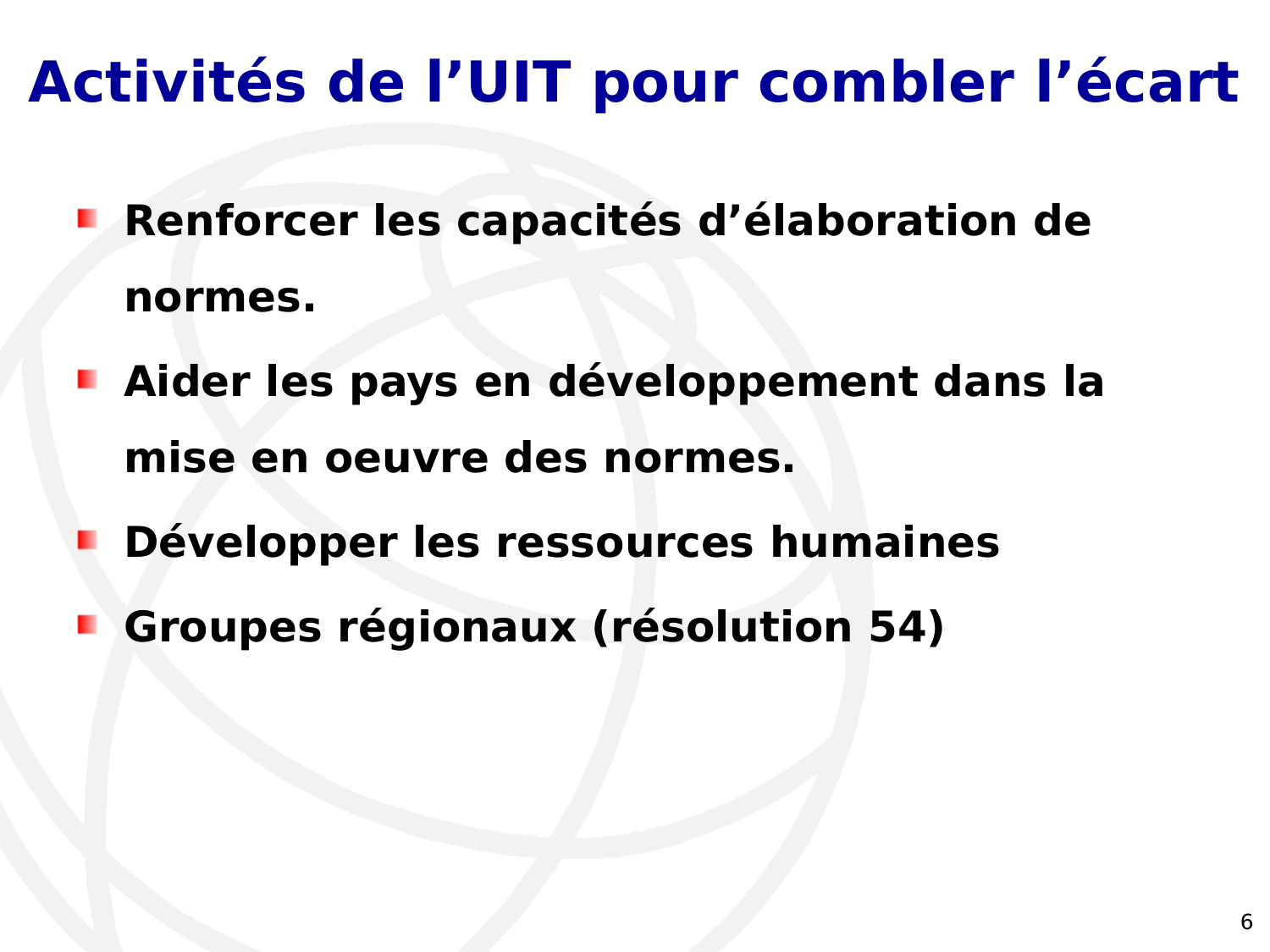

# Activités de l’UIT pour combler l’écart
Renforcer les capacités d’élaboration de normes.
Aider les pays en développement dans la mise en oeuvre des normes.
Développer les ressources humaines
Groupes régionaux (résolution 54)
6